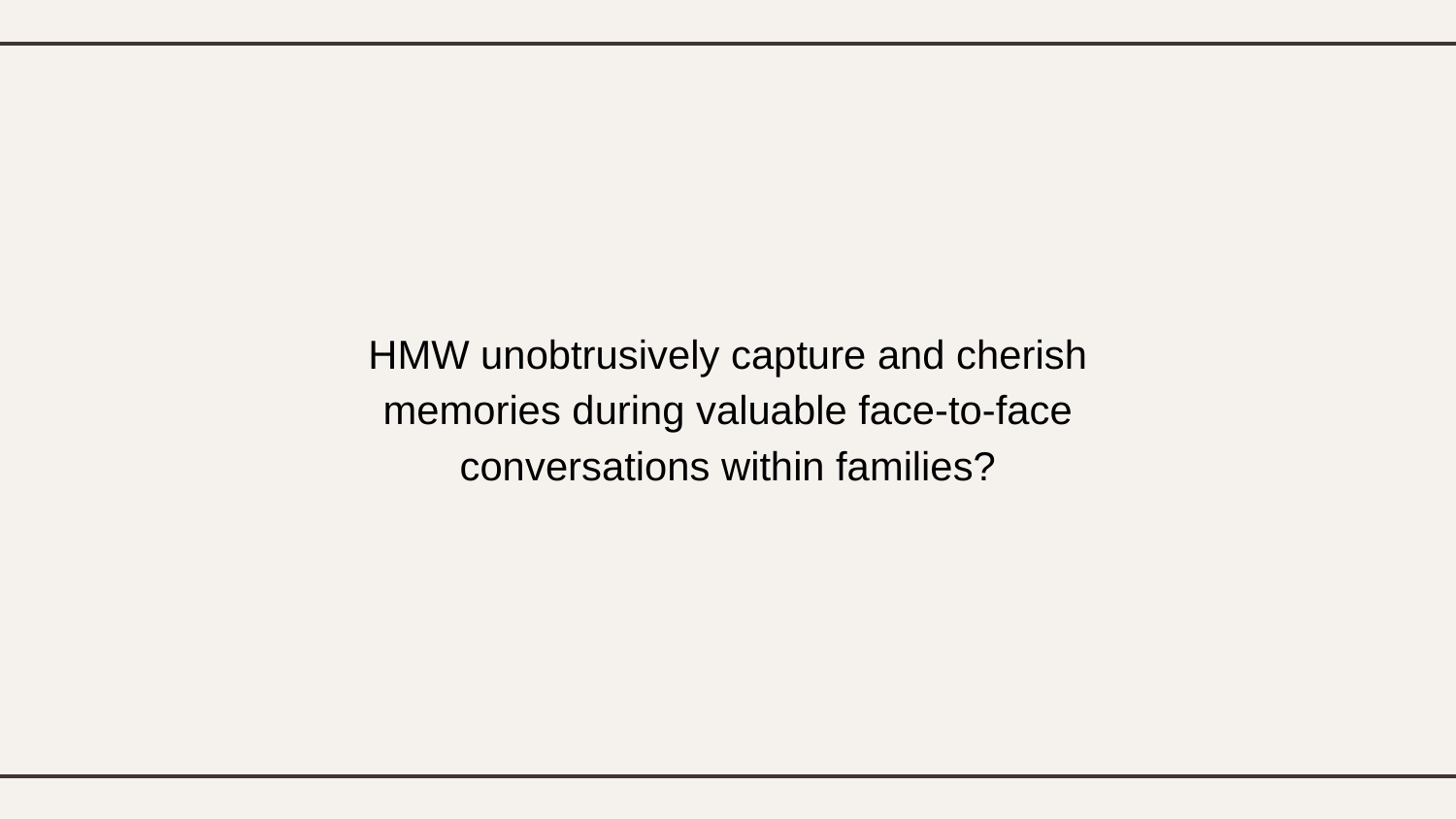

# HMW unobtrusively capture and cherish memories during valuable face-to-face conversations within families?